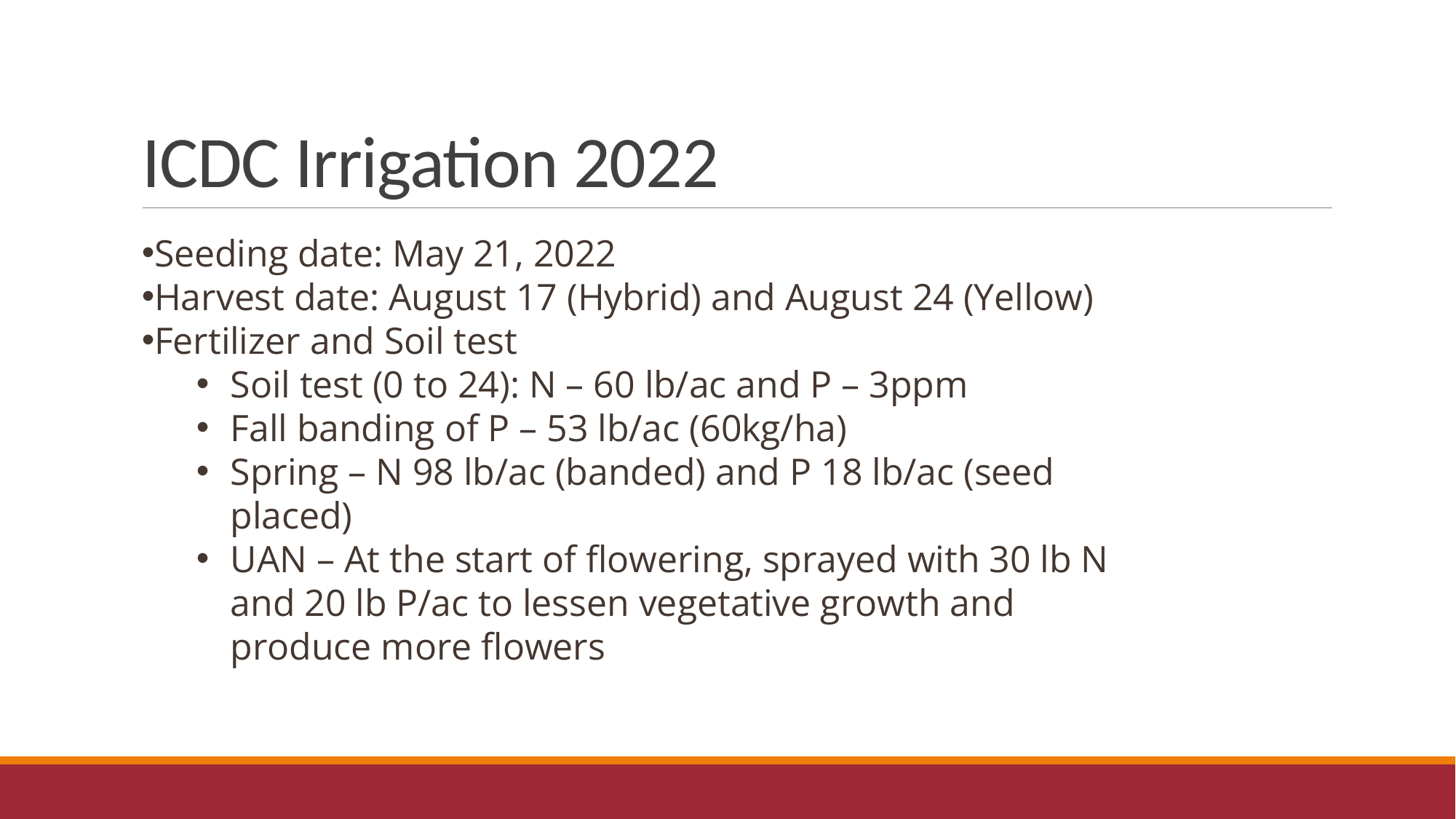

# ICDC Irrigation 2022
Seeding date: May 21, 2022
Harvest date: August 17 (Hybrid) and August 24 (Yellow)
Fertilizer and Soil test
Soil test (0 to 24): N – 60 lb/ac and P – 3ppm
Fall banding of P – 53 lb/ac (60kg/ha)
Spring – N 98 lb/ac (banded) and P 18 lb/ac (seed placed)
UAN – At the start of flowering, sprayed with 30 lb N and 20 lb P/ac to lessen vegetative growth and produce more flowers